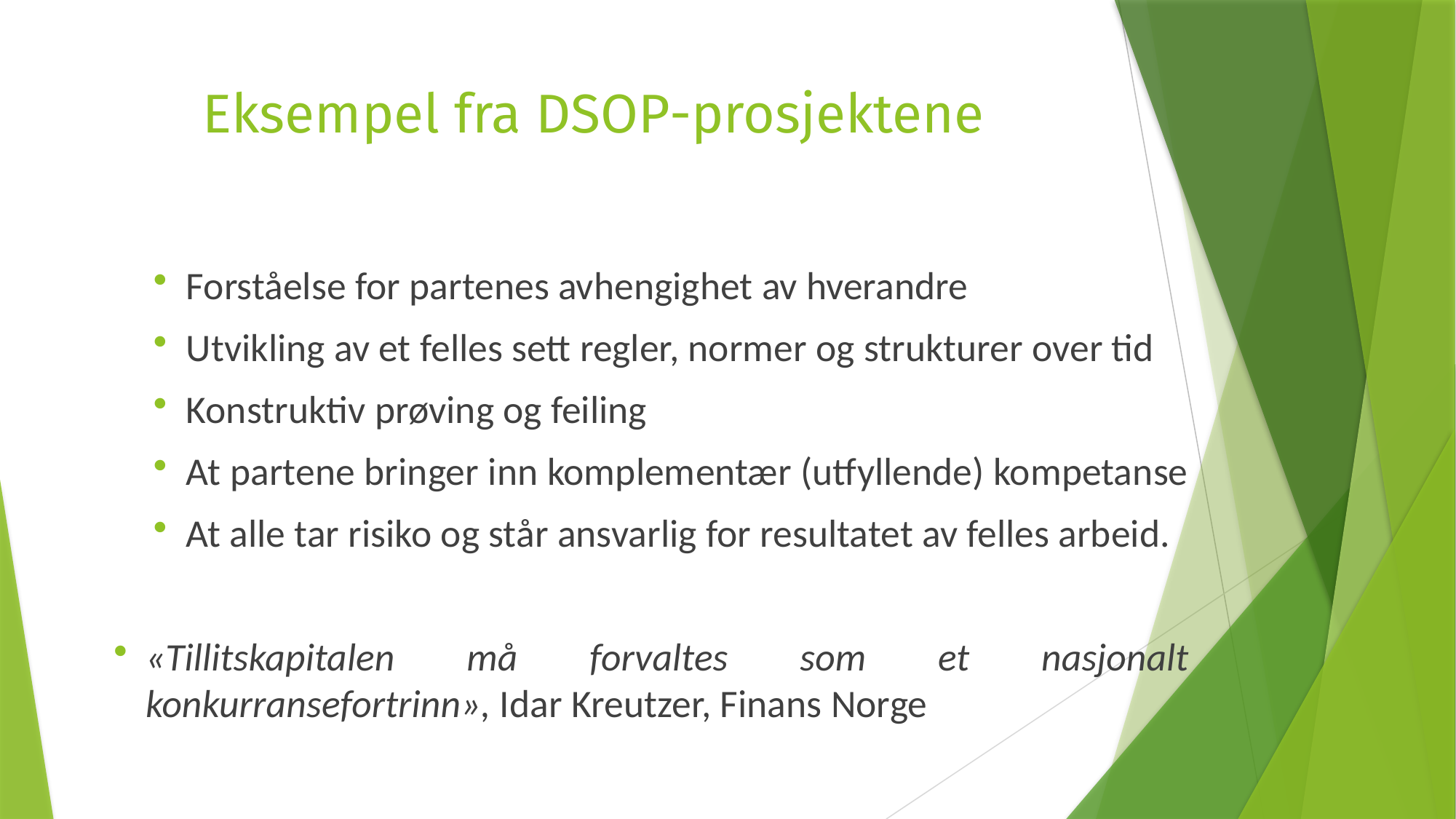

# Eksempel fra DSOP-prosjektene
Forståelse for partenes avhengighet av hverandre
Utvikling av et felles sett regler, normer og strukturer over tid
Konstruktiv prøving og feiling
At partene bringer inn komplementær (utfyllende) kompetanse
At alle tar risiko og står ansvarlig for resultatet av felles arbeid.

«Tillitskapitalen må forvaltes som et nasjonalt konkurransefortrinn», Idar Kreutzer, Finans Norge